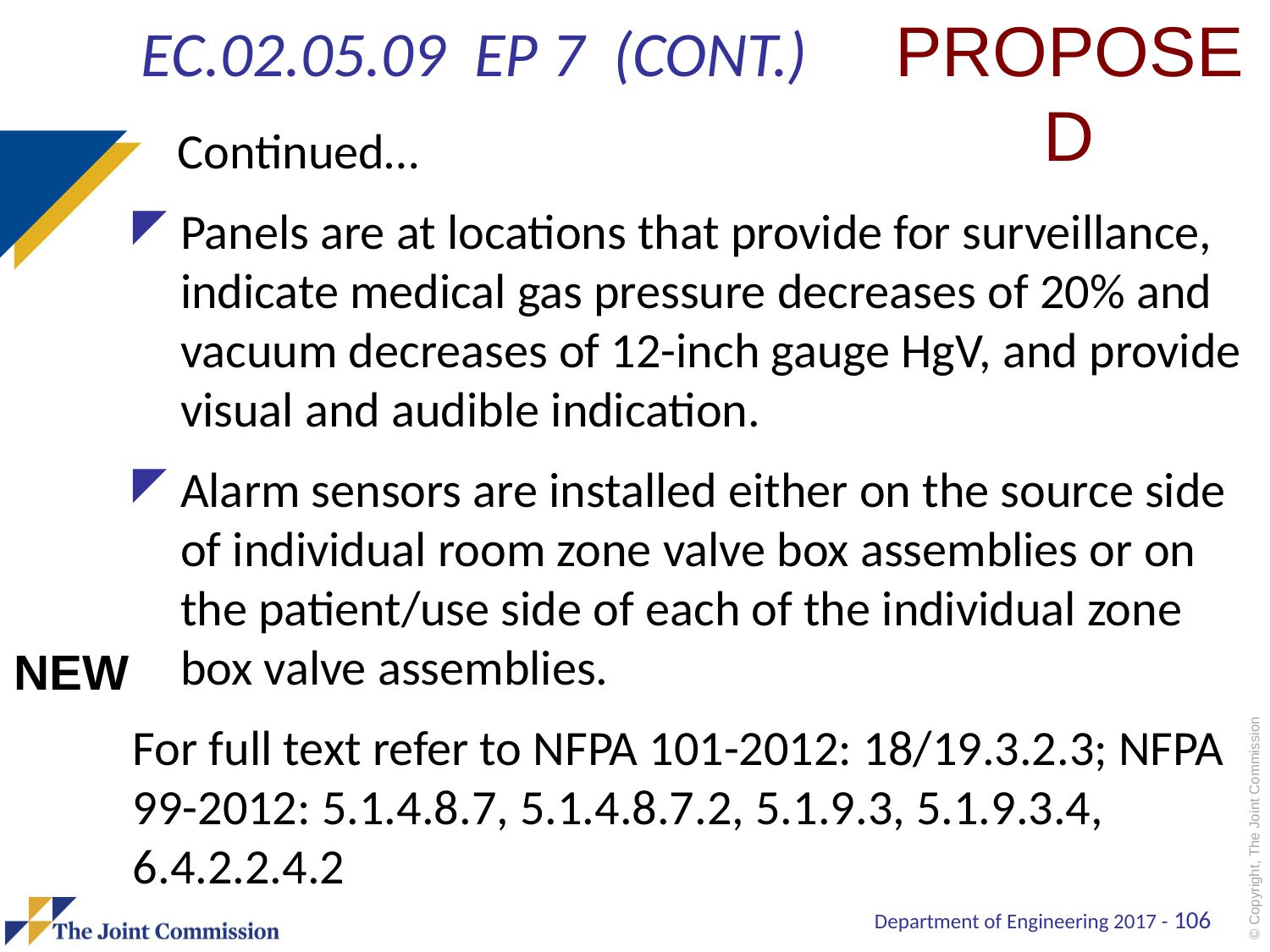

PROPOSED
# EC.02.05.09  EP 7  (cont.)
    Continued…
Panels are at locations that provide for surveillance, indicate medical gas pressure decreases of 20% and vacuum decreases of 12-inch gauge HgV, and provide visual and audible indication.
Alarm sensors are installed either on the source side of individual room zone valve box assemblies or on the patient/use side of each of the individual zone box valve assemblies.
For full text refer to NFPA 101-2012: 18/19.3.2.3; NFPA 99-2012: 5.1.4.8.7, 5.1.4.8.7.2, 5.1.9.3, 5.1.9.3.4, 6.4.2.2.4.2

NEW